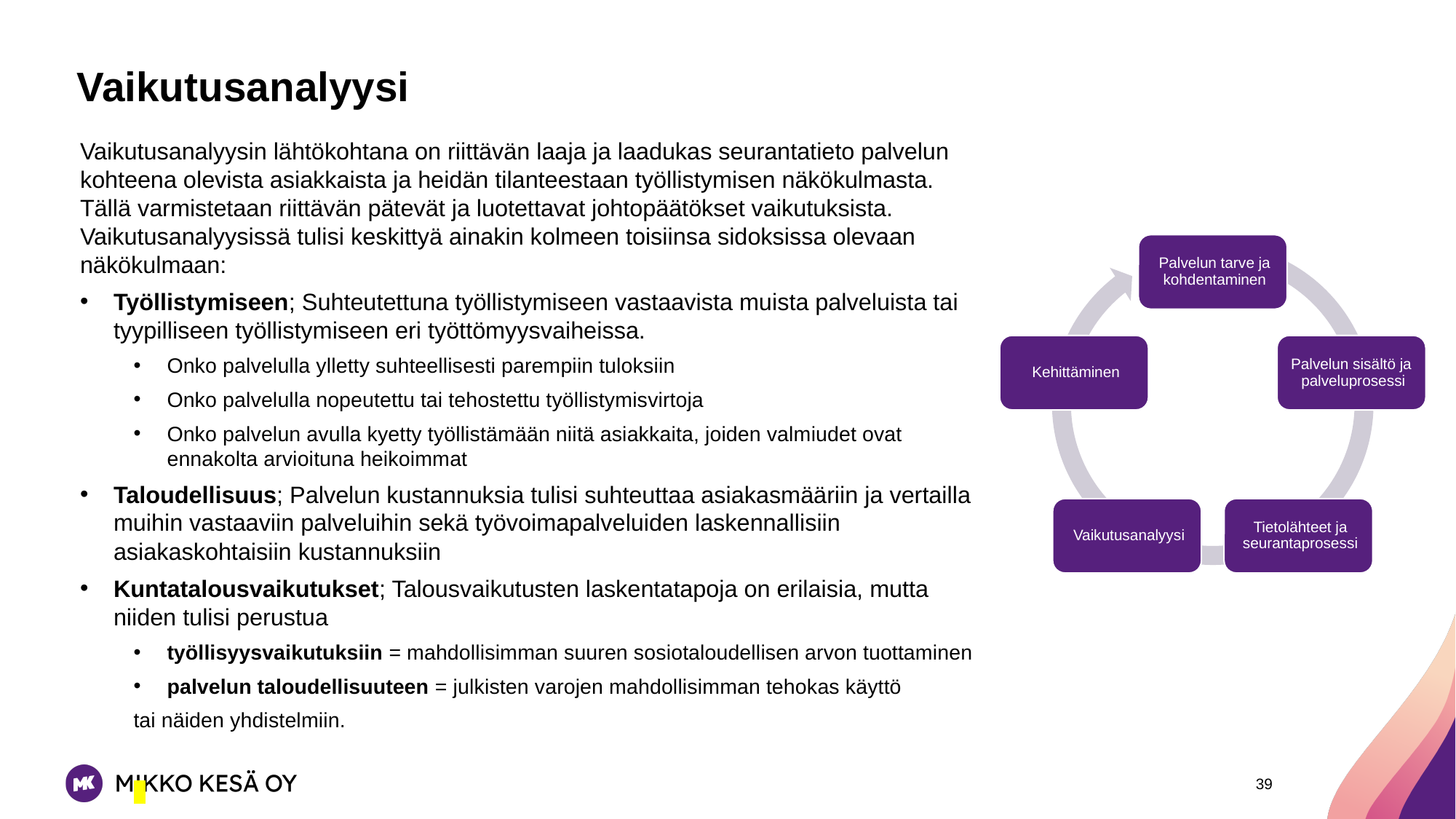

# Vaikutusanalyysi
Vaikutusanalyysin lähtökohtana on riittävän laaja ja laadukas seurantatieto palvelun kohteena olevista asiakkaista ja heidän tilanteestaan työllistymisen näkökulmasta. Tällä varmistetaan riittävän pätevät ja luotettavat johtopäätökset vaikutuksista. Vaikutusanalyysissä tulisi keskittyä ainakin kolmeen toisiinsa sidoksissa olevaan näkökulmaan:
Työllistymiseen; Suhteutettuna työllistymiseen vastaavista muista palveluista tai tyypilliseen työllistymiseen eri työttömyysvaiheissa.
Onko palvelulla ylletty suhteellisesti parempiin tuloksiin
Onko palvelulla nopeutettu tai tehostettu työllistymisvirtoja
Onko palvelun avulla kyetty työllistämään niitä asiakkaita, joiden valmiudet ovat ennakolta arvioituna heikoimmat
Taloudellisuus; Palvelun kustannuksia tulisi suhteuttaa asiakasmääriin ja vertailla muihin vastaaviin palveluihin sekä työvoimapalveluiden laskennallisiin asiakaskohtaisiin kustannuksiin
Kuntatalousvaikutukset; Talousvaikutusten laskentatapoja on erilaisia, mutta niiden tulisi perustua
työllisyysvaikutuksiin = mahdollisimman suuren sosiotaloudellisen arvon tuottaminen
palvelun taloudellisuuteen = julkisten varojen mahdollisimman tehokas käyttö
tai näiden yhdistelmiin.

Palvelun tarve ja kohdentaminen
Palvelun sisältö ja  palveluprosessi
Tietolähteet ja seurantaprosessi
Vaikutusanalyysi
Kehittäminen
39